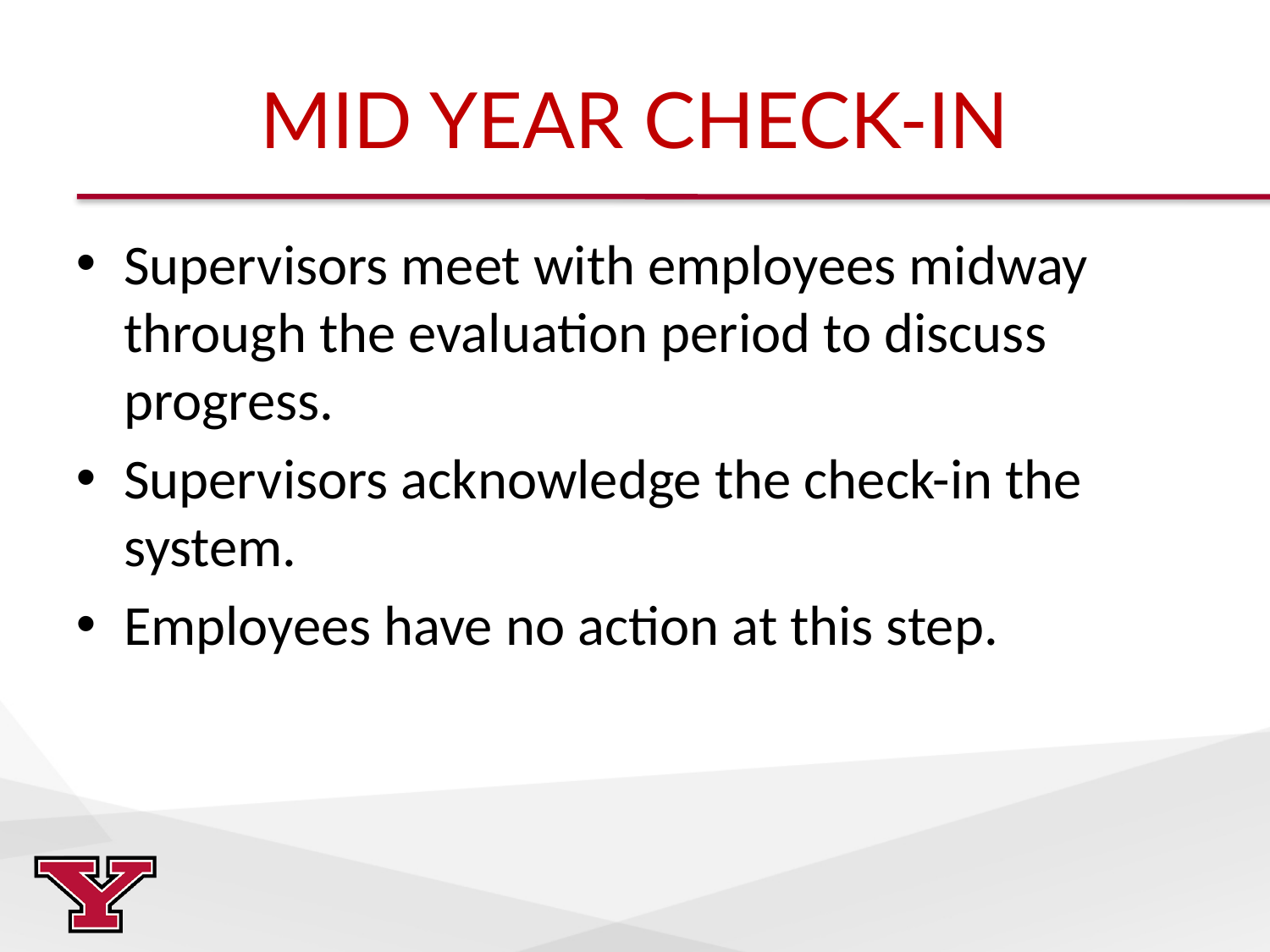

# MID YEAR CHECK-IN
Supervisors meet with employees midway through the evaluation period to discuss progress.
Supervisors acknowledge the check-in the system.
Employees have no action at this step.